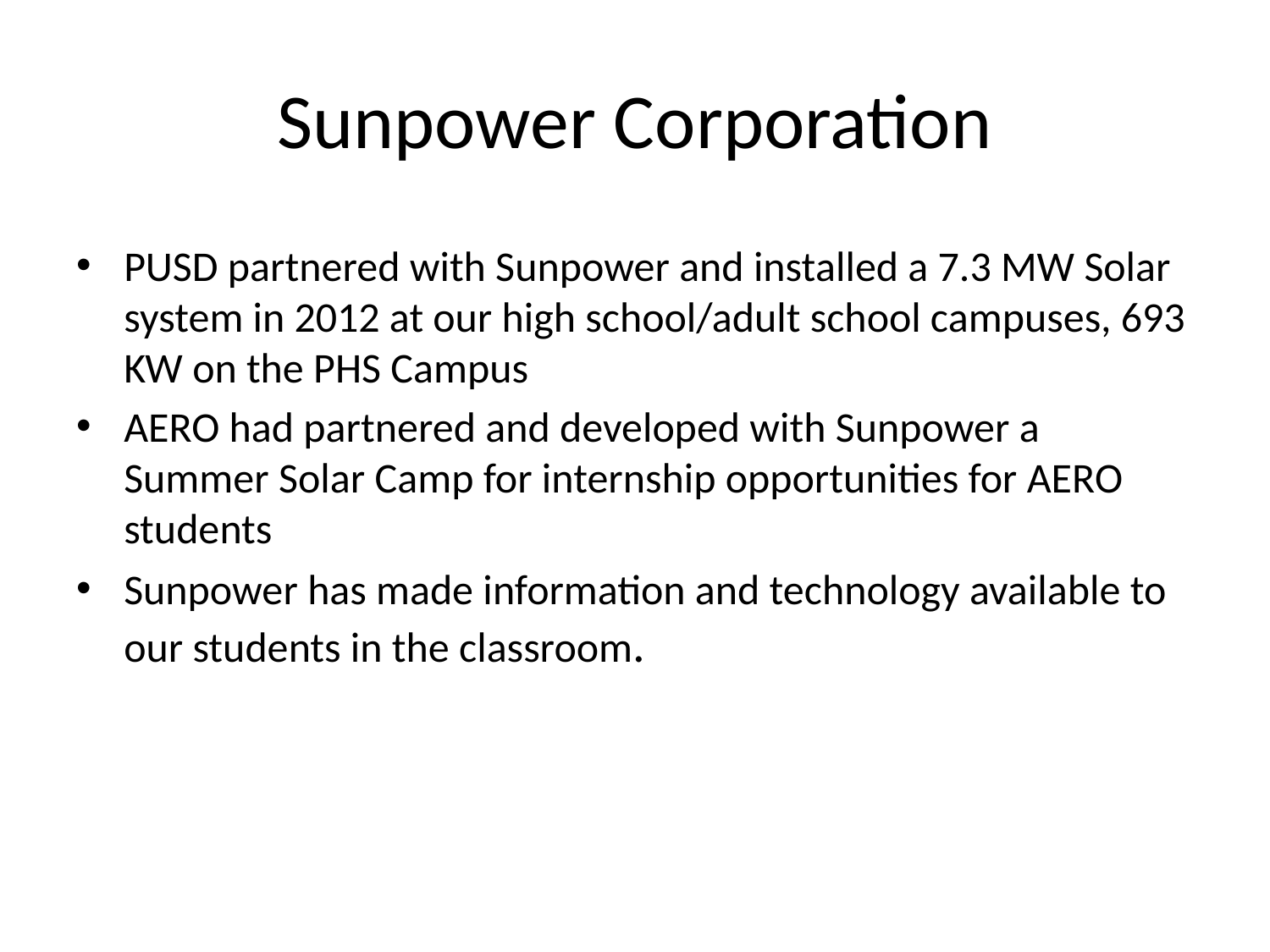

# Sunpower Corporation
PUSD partnered with Sunpower and installed a 7.3 MW Solar system in 2012 at our high school/adult school campuses, 693 KW on the PHS Campus
AERO had partnered and developed with Sunpower a Summer Solar Camp for internship opportunities for AERO students
Sunpower has made information and technology available to our students in the classroom.